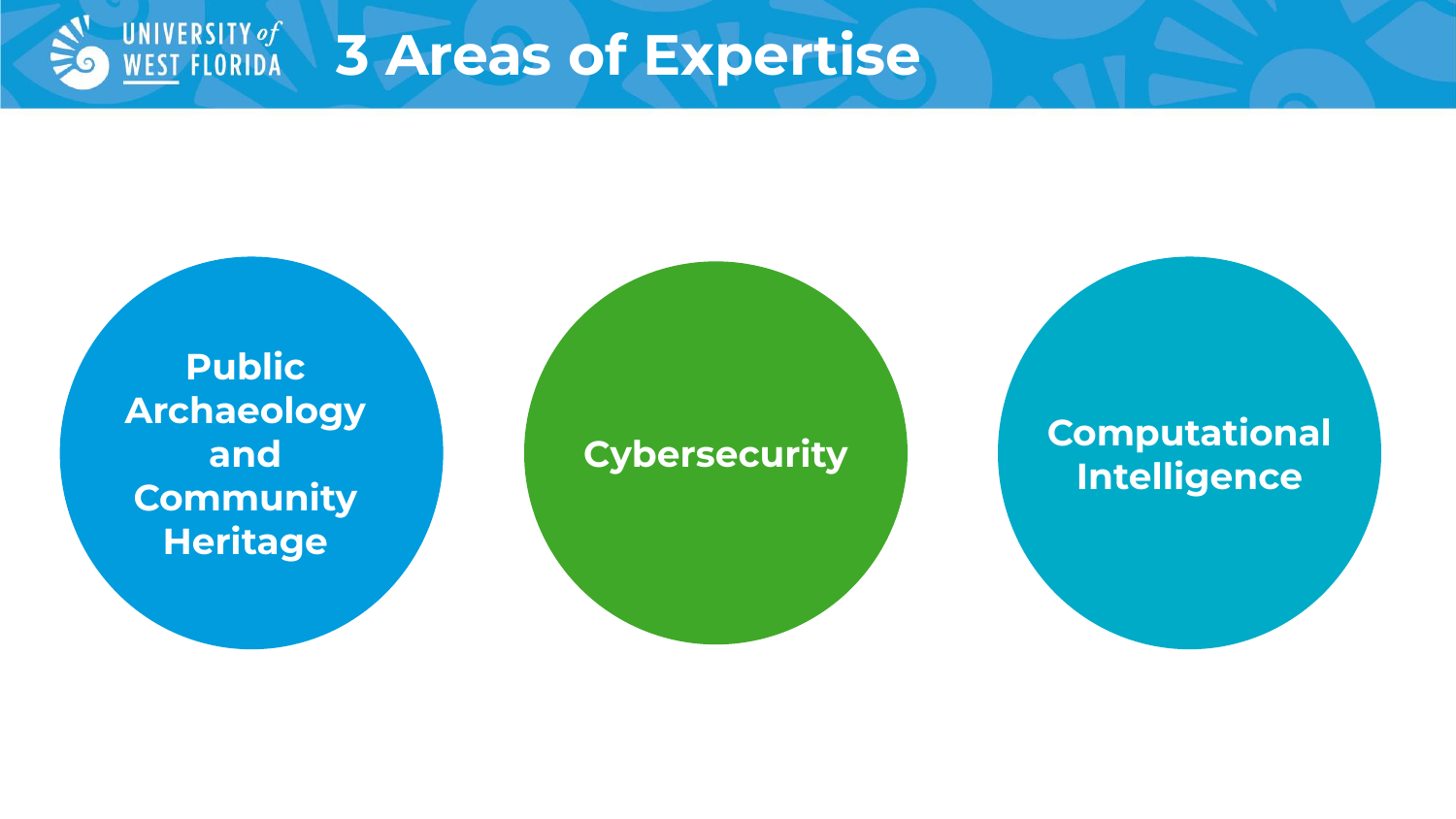

# 3 Areas of Expertise

Public Archaeology and Community Heritage

Cybersecurity
Computational Intelligence